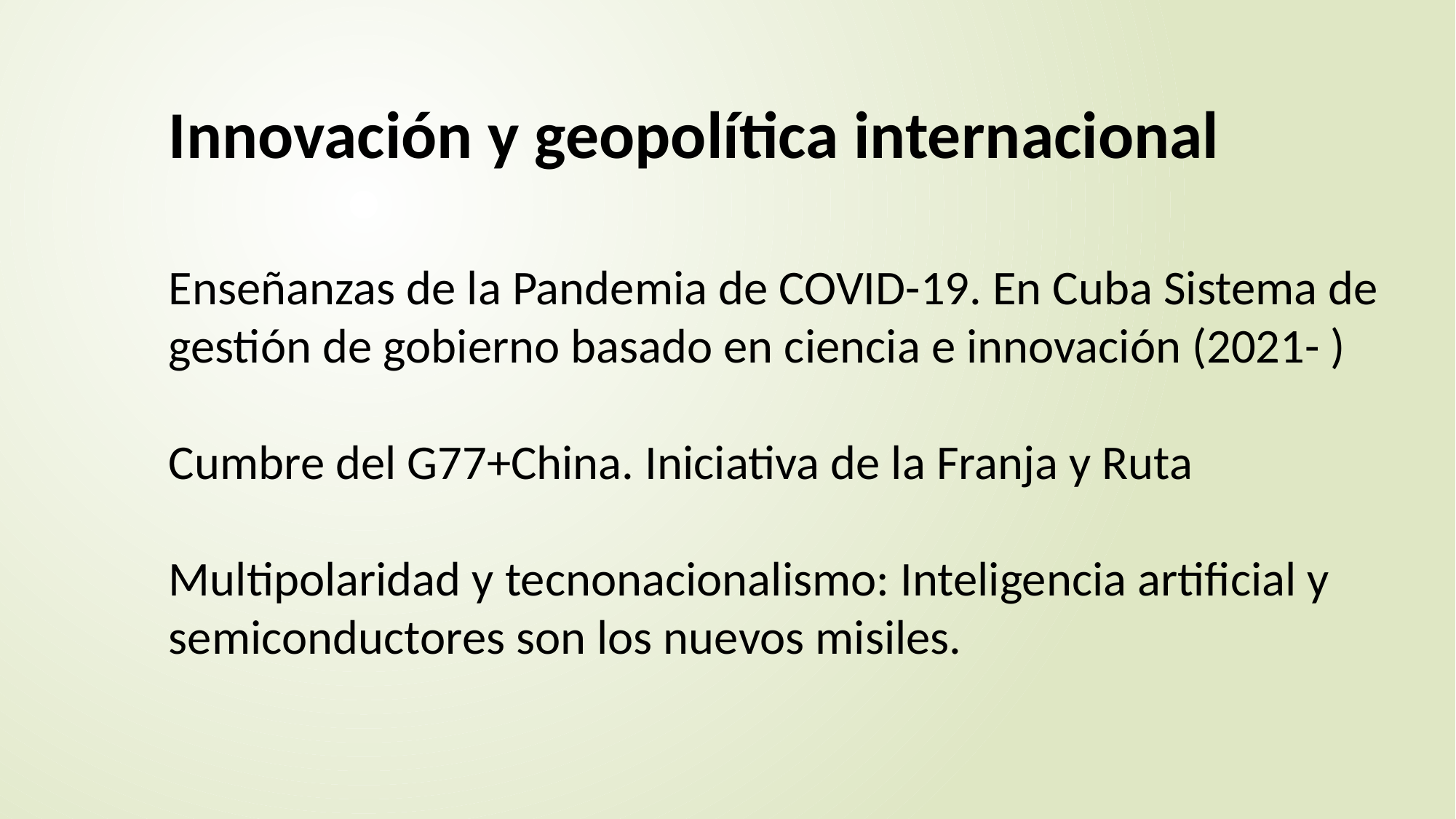

Innovación y geopolítica internacional
Enseñanzas de la Pandemia de COVID-19. En Cuba Sistema de gestión de gobierno basado en ciencia e innovación (2021- )

Cumbre del G77+China. Iniciativa de la Franja y Ruta

Multipolaridad y tecnonacionalismo: Inteligencia artificial y semiconductores son los nuevos misiles.